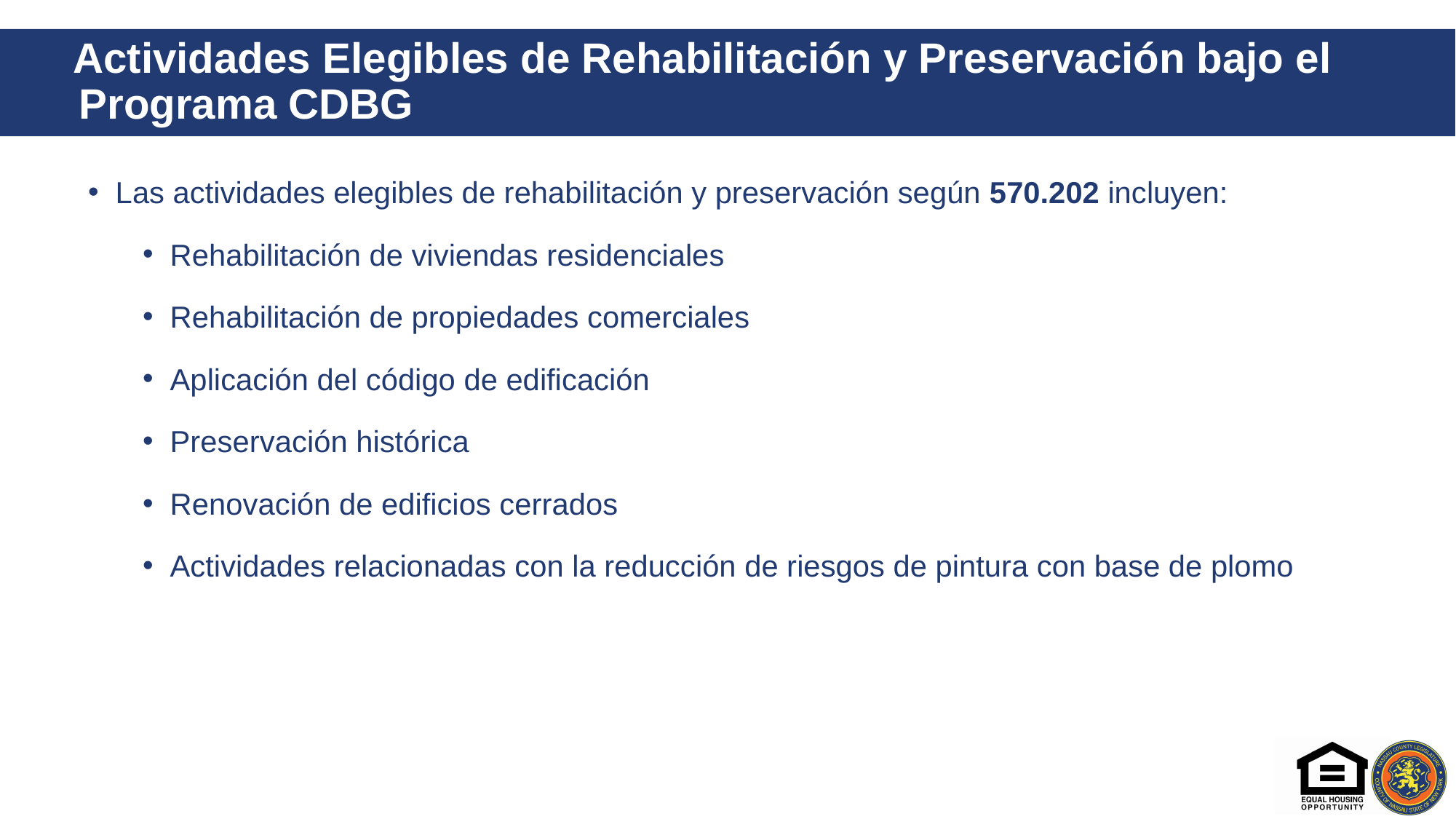

# Actividades Elegibles de Rehabilitación y Preservación bajo el Programa CDBG
Las actividades elegibles de rehabilitación y preservación según 570.202 incluyen:
Rehabilitación de viviendas residenciales
Rehabilitación de propiedades comerciales
Aplicación del código de edificación
Preservación histórica
Renovación de edificios cerrados
Actividades relacionadas con la reducción de riesgos de pintura con base de plomo